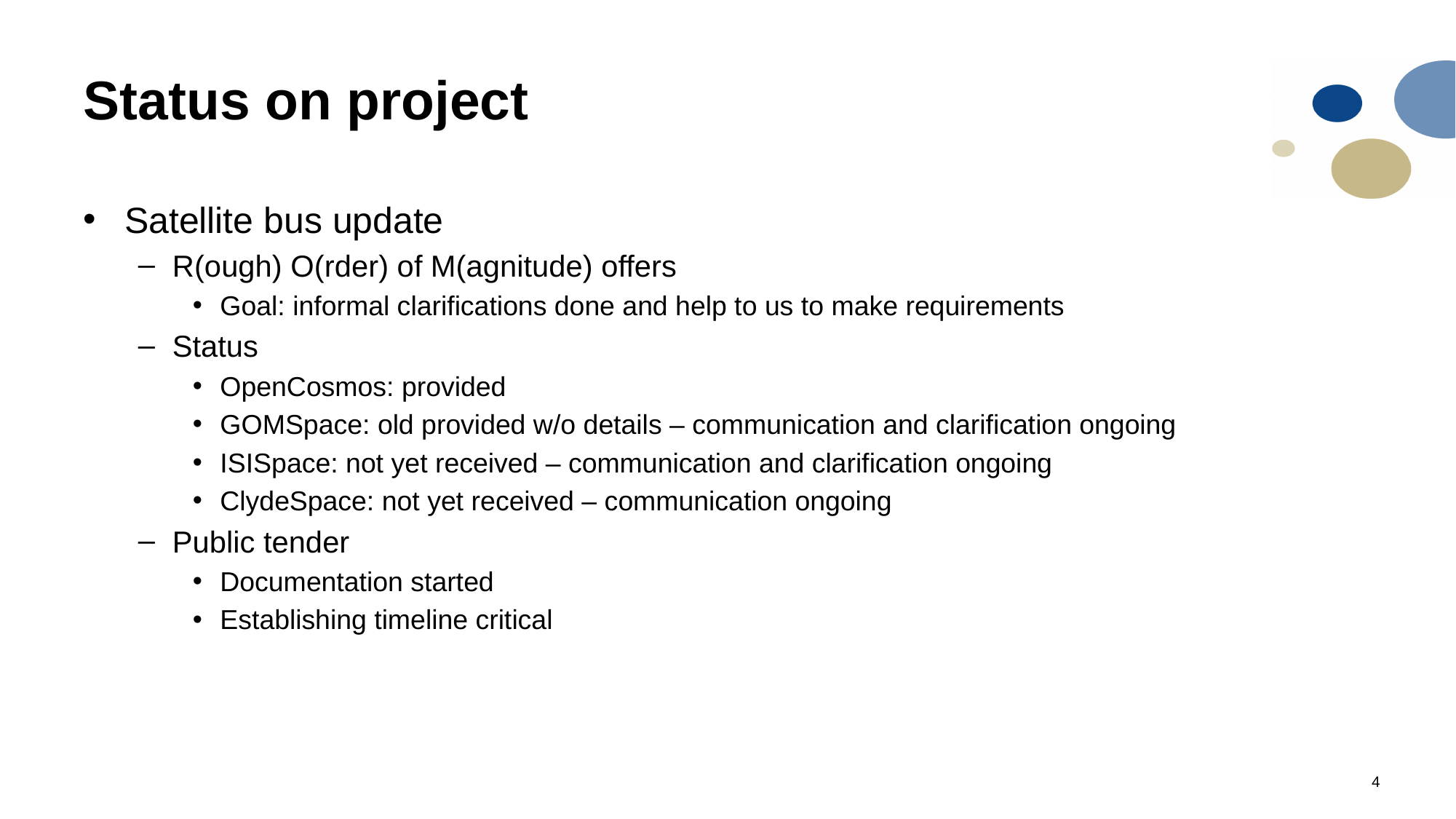

# Status on project
Satellite bus update
R(ough) O(rder) of M(agnitude) offers
Goal: informal clarifications done and help to us to make requirements
Status
OpenCosmos: provided
GOMSpace: old provided w/o details – communication and clarification ongoing
ISISpace: not yet received – communication and clarification ongoing
ClydeSpace: not yet received – communication ongoing
Public tender
Documentation started
Establishing timeline critical